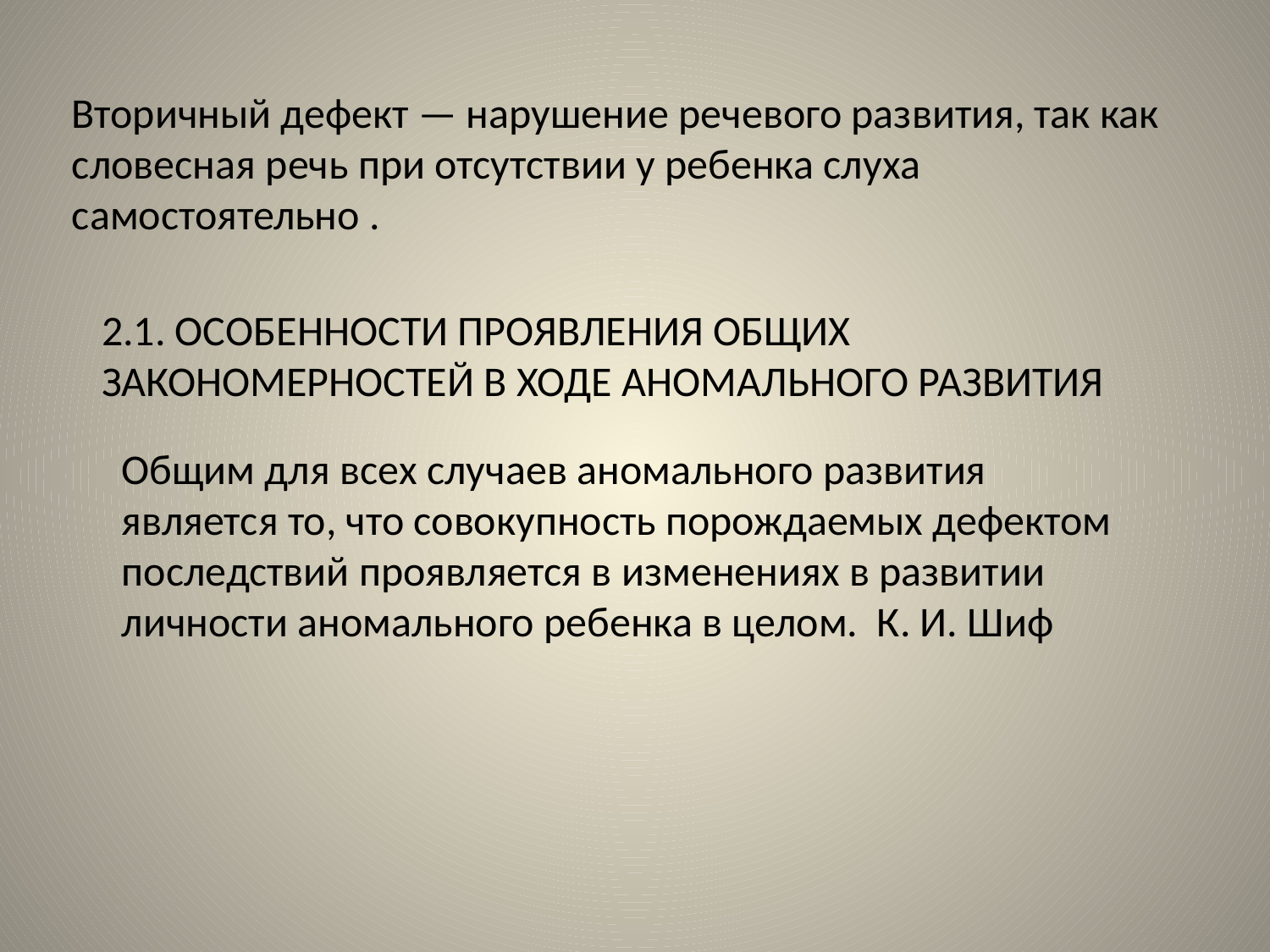

Вторичный дефект — нарушение речевого развития, так как словесная речь при отсутствии у ребенка слуха самостоятельно .
2.1. ОСОБЕННОСТИ ПРОЯВЛЕНИЯ ОБЩИХ ЗАКОНОМЕРНОСТЕЙ В ХОДЕ АНОМАЛЬНОГО РАЗВИТИЯ
Общим для всех случаев аномального развития является то, что совокупность порождаемых дефектом последствий проявляется в изменениях в развитии личности аномального ребенка в целом.  К. И. Шиф